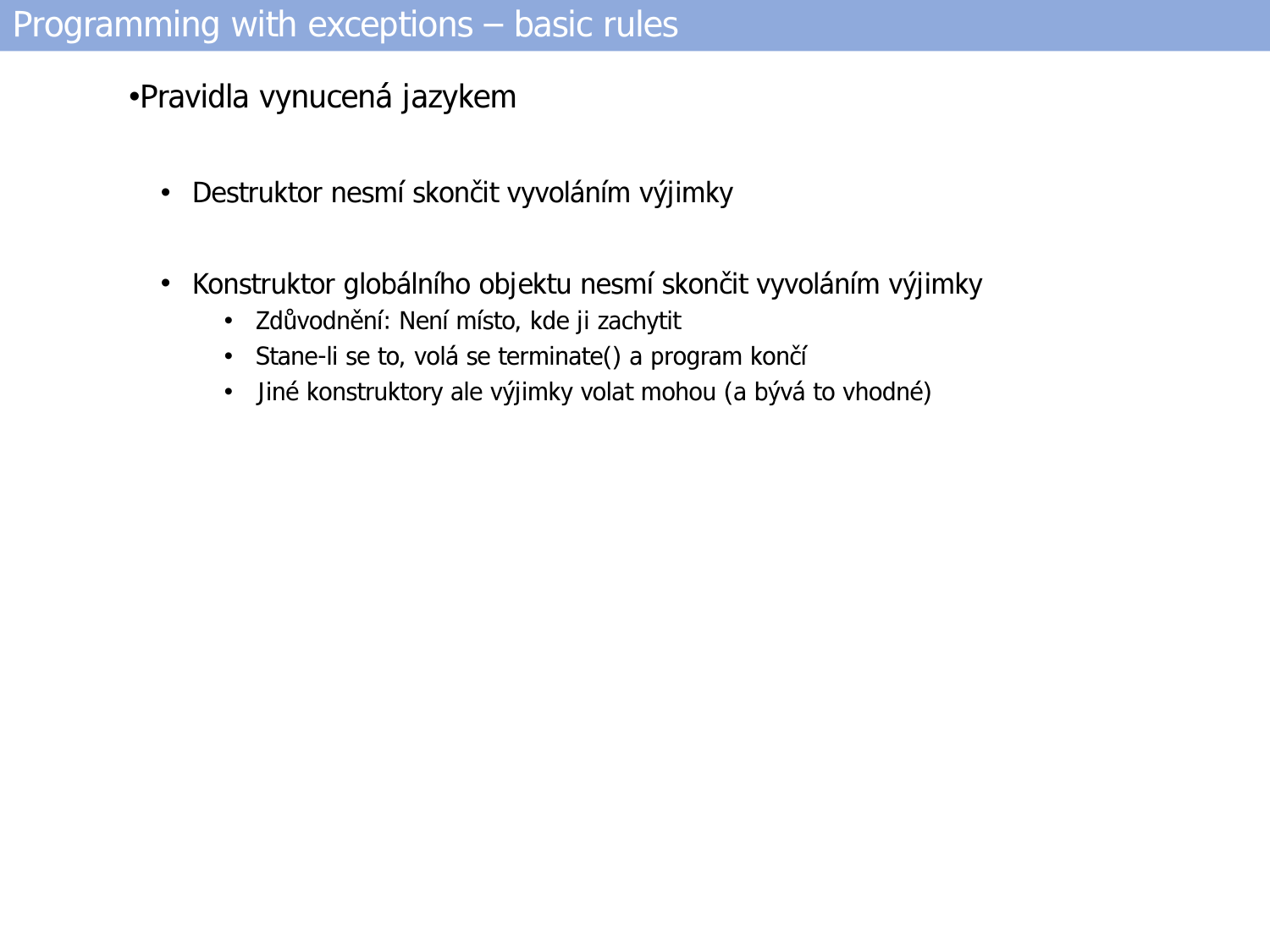

# Programming with exceptions – basic rules
Pravidla vynucená jazykem

Destruktor nesmí skončit vyvoláním výjimky

Konstruktor globálního objektu nesmí skončit vyvoláním výjimky
Zdůvodnění: Není místo, kde ji zachytit
Stane-li se to, volá se terminate() a program končí
Jiné konstruktory ale výjimky volat mohou (a bývá to vhodné)